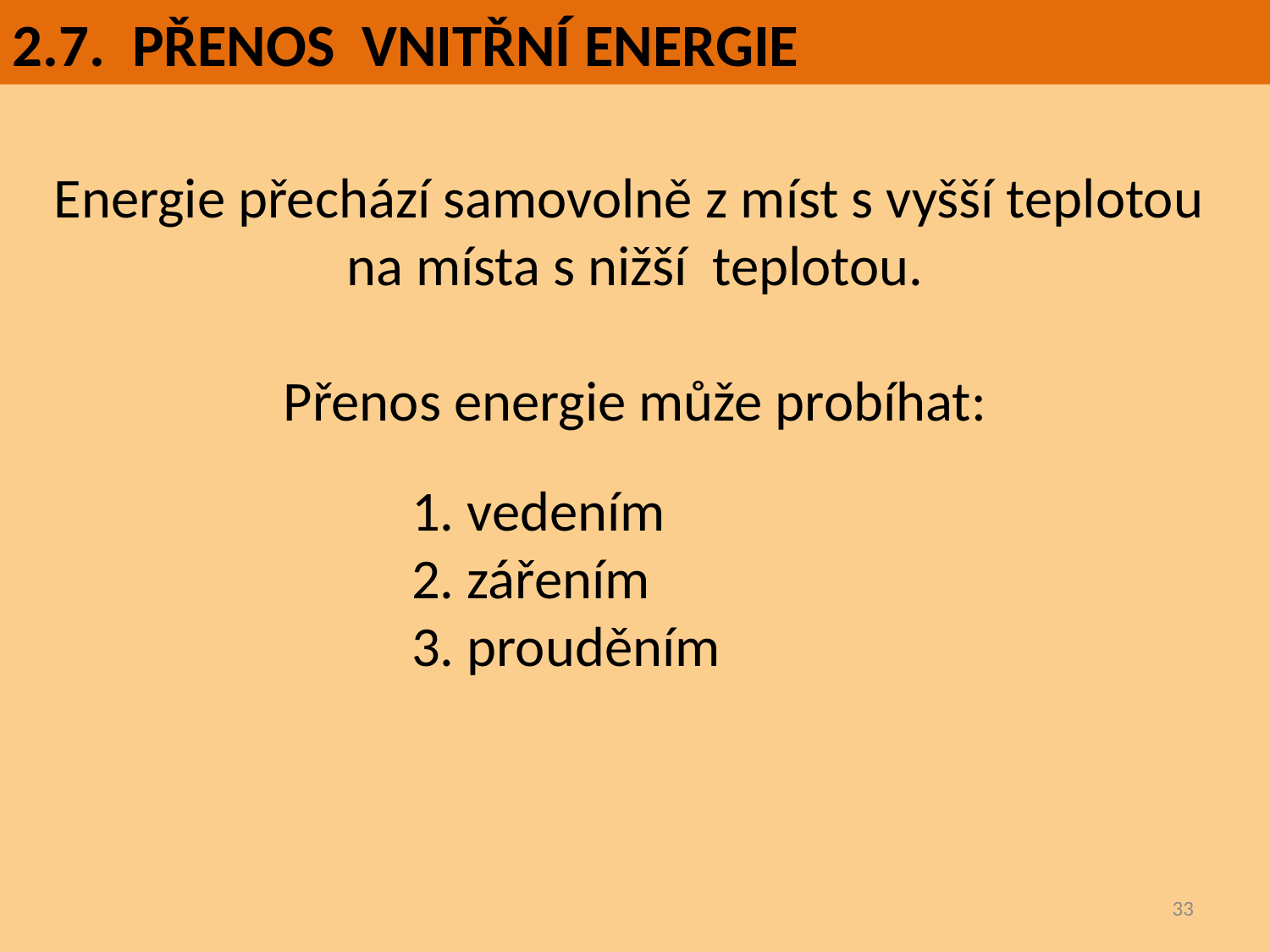

2.7.  PŘENOS  VNITŘNÍ ENERGIE
Energie přechází samovolně z míst s vyšší teplotou
na místa s nižší  teplotou.

Přenos energie může probíhat:

 vedením
 zářením
 prouděním

33